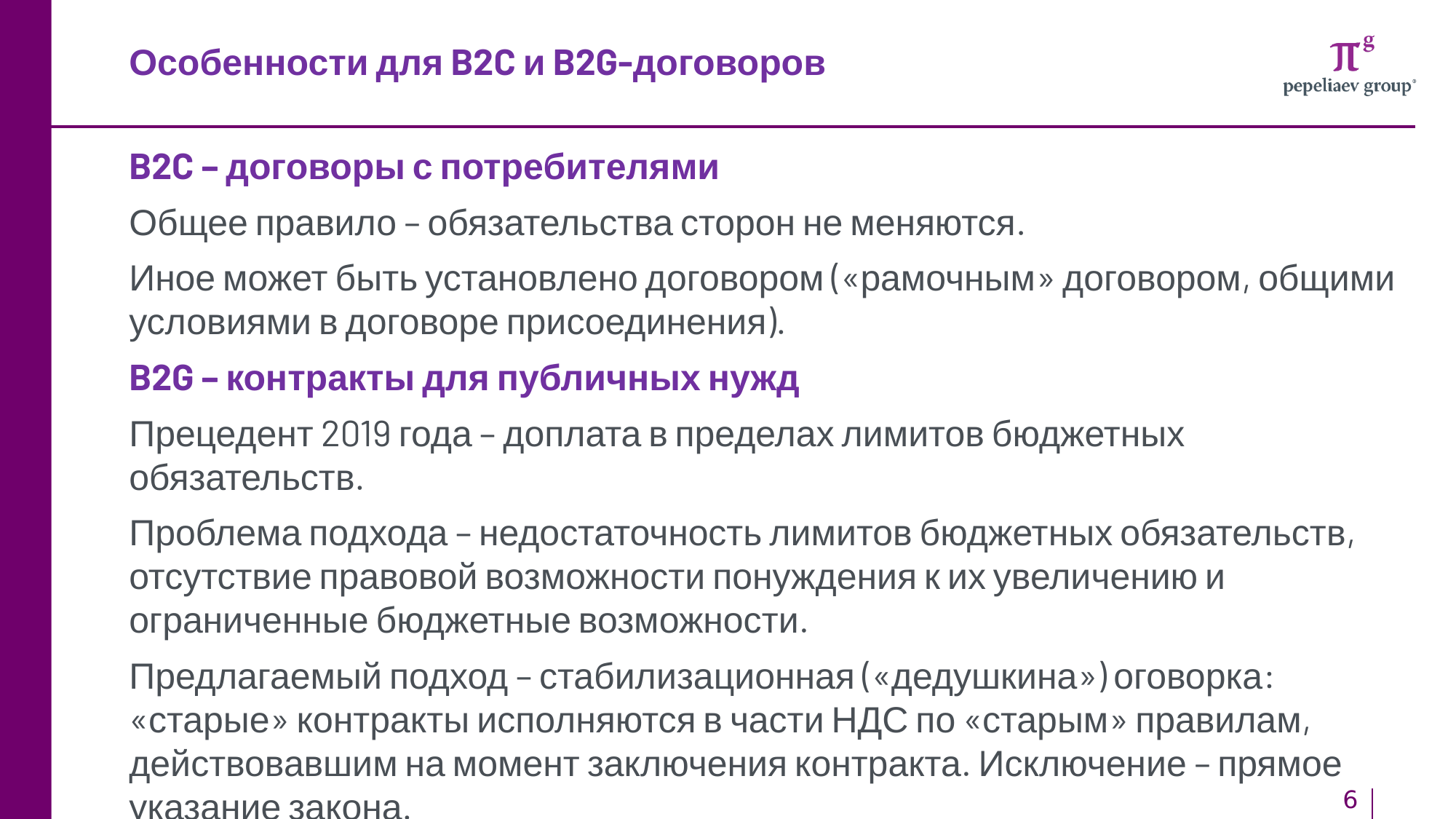

# Особенности для B2C и B2G-договоров
B2C – договоры с потребителями
Общее правило – обязательства сторон не меняются.
Иное может быть установлено договором («рамочным» договором, общими условиями в договоре присоединения).
B2G – контракты для публичных нужд
Прецедент 2019 года – доплата в пределах лимитов бюджетных обязательств.
Проблема подхода – недостаточность лимитов бюджетных обязательств, отсутствие правовой возможности понуждения к их увеличению и ограниченные бюджетные возможности.
Предлагаемый подход – стабилизационная («дедушкина») оговорка: «старые» контракты исполняются в части НДС по «старым» правилам, действовавшим на момент заключения контракта. Исключение – прямое указание закона.
Риски манипуляции контрактами низки (строгость процедуры закупок).